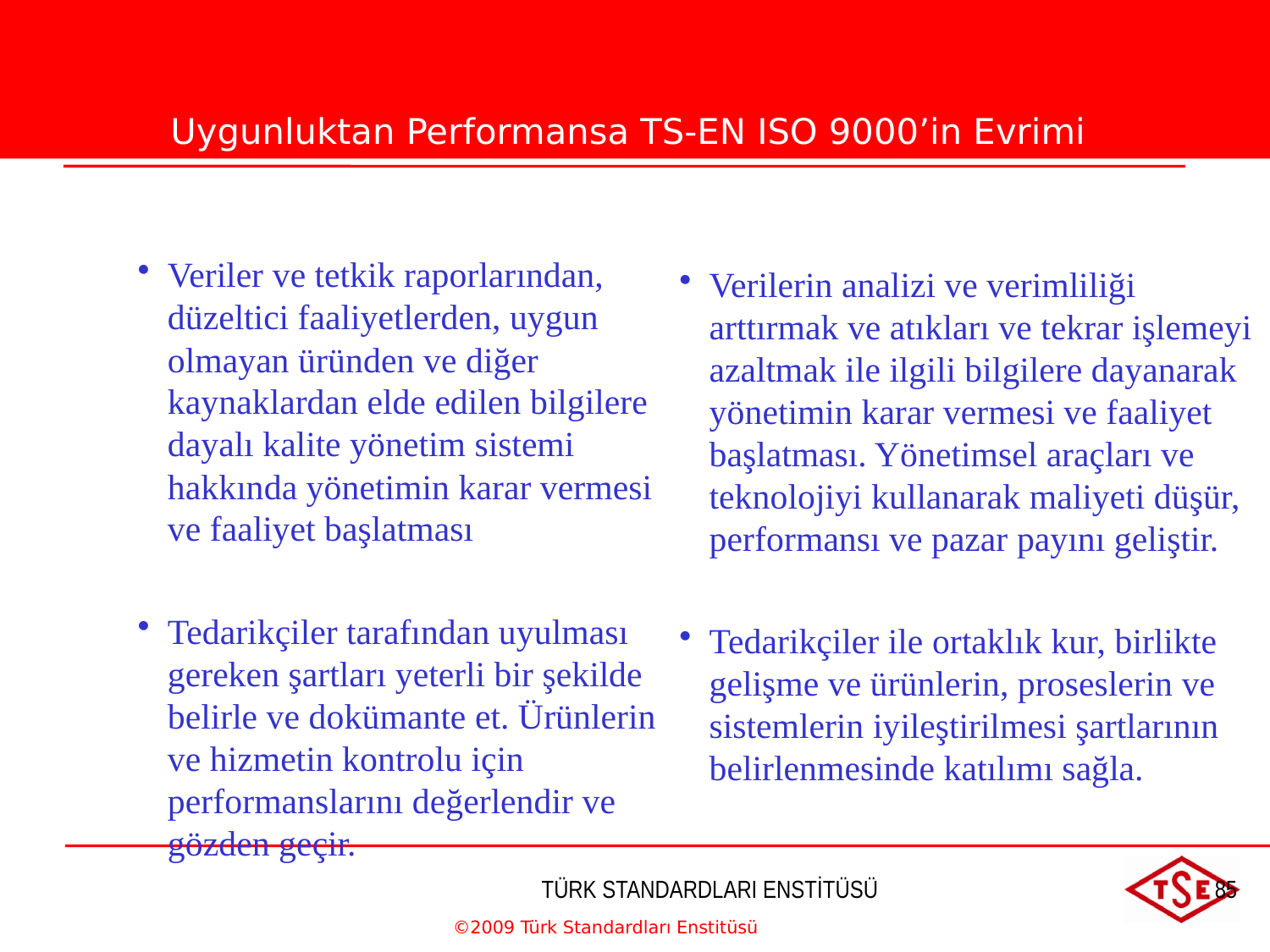

Uygunluktan Performansa TS-EN ISO 9000’in Evrimi
Veriler ve tetkik raporlarından, düzeltici faaliyetlerden, uygun olmayan üründen ve diğer kaynaklardan elde edilen bilgilere dayalı kalite yönetim sistemi hakkında yönetimin karar vermesi ve faaliyet başlatması
Tedarikçiler tarafından uyulması gereken şartları yeterli bir şekilde belirle ve dokümante et. Ürünlerin ve hizmetin kontrolu için performanslarını değerlendir ve gözden geçir.
Verilerin analizi ve verimliliği arttırmak ve atıkları ve tekrar işlemeyi azaltmak ile ilgili bilgilere dayanarak yönetimin karar vermesi ve faaliyet başlatması. Yönetimsel araçları ve teknolojiyi kullanarak maliyeti düşür, performansı ve pazar payını geliştir.
Tedarikçiler ile ortaklık kur, birlikte gelişme ve ürünlerin, proseslerin ve sistemlerin iyileştirilmesi şartlarının belirlenmesinde katılımı sağla.

©2009 Türk Standardları Enstitüsü
TÜRK STANDARDLARI ENSTİTÜSÜ
85